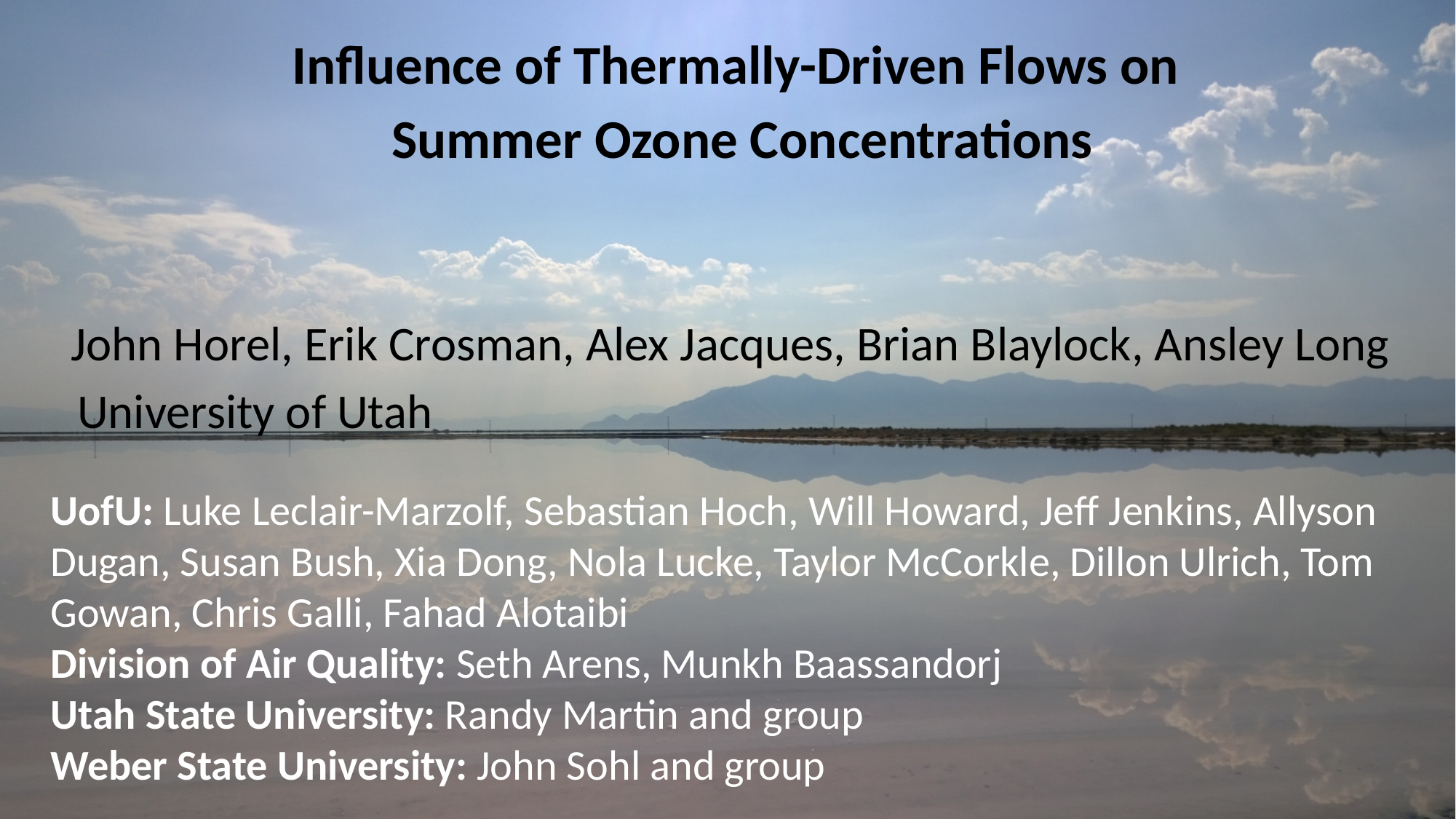

Influence of Thermally-Driven Flows on
 Summer Ozone Concentrations

John Horel, Erik Crosman, Alex Jacques, Brian Blaylock, Ansley Long
      University of Utah
UofU: Luke Leclair-Marzolf, Sebastian Hoch, Will Howard, Jeff Jenkins, Allyson Dugan, Susan Bush, Xia Dong, Nola Lucke, Taylor McCorkle, Dillon Ulrich, Tom Gowan, Chris Galli, Fahad Alotaibi
Division of Air Quality: Seth Arens, Munkh Baassandorj
Utah State University: Randy Martin and group
Weber State University: John Sohl and group